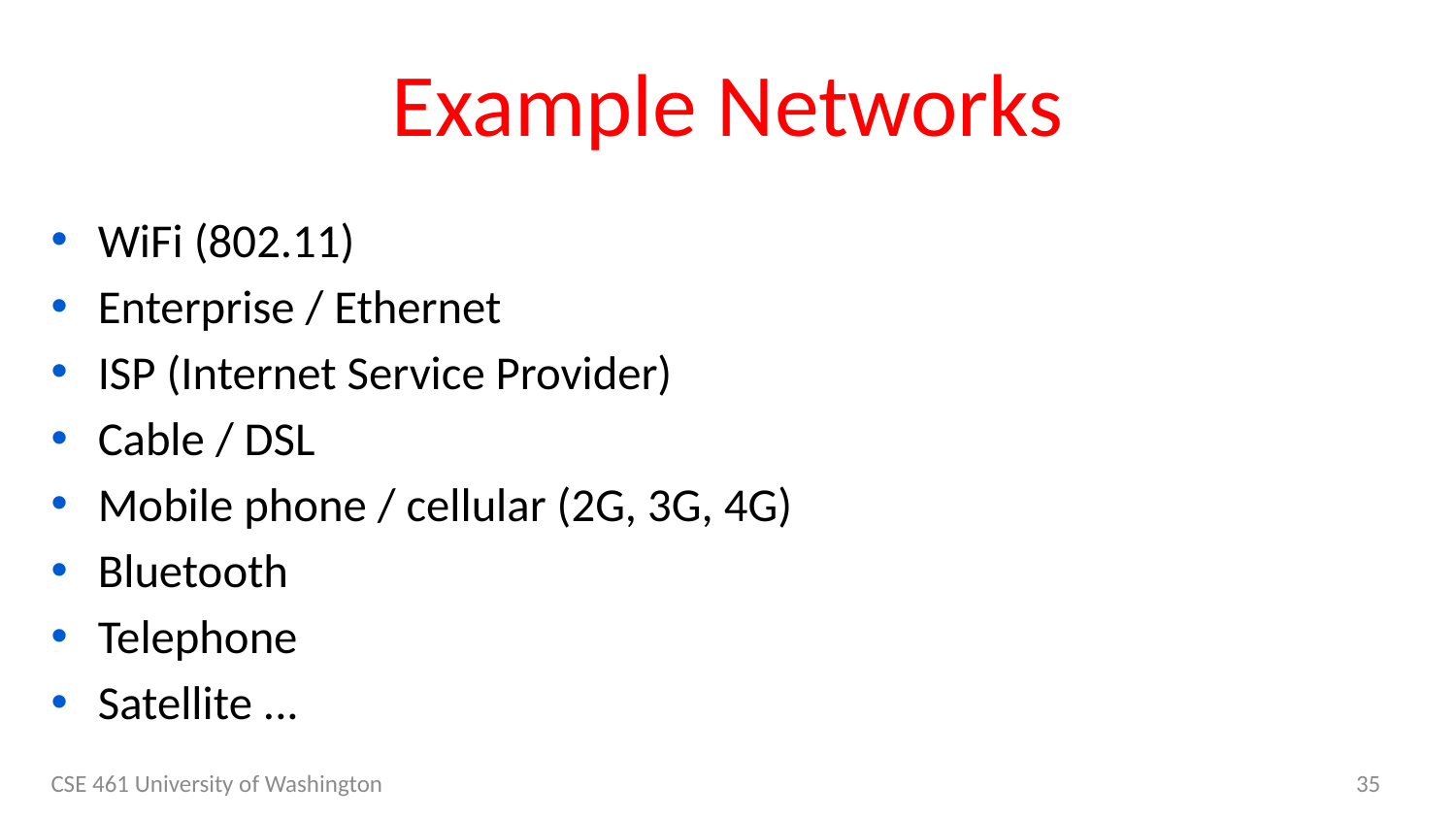

# Example Networks
WiFi (802.11)
Enterprise / Ethernet
ISP (Internet Service Provider)
Cable / DSL
Mobile phone / cellular (2G, 3G, 4G)
Bluetooth
Telephone
Satellite ...
CSE 461 University of Washington
35